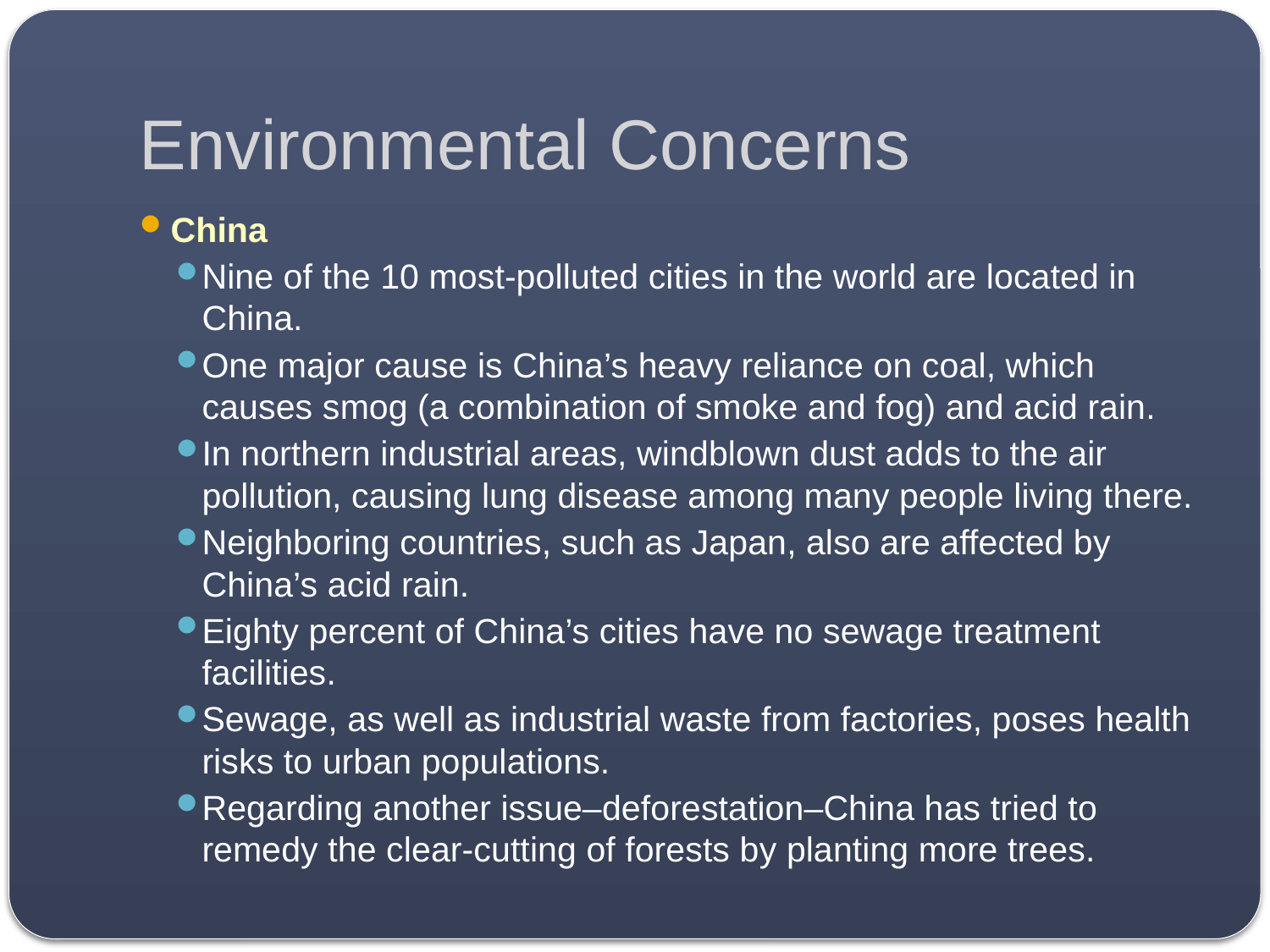

# Environmental Concerns
China
Nine of the 10 most-polluted cities in the world are located in China.
One major cause is China’s heavy reliance on coal, which causes smog (a combination of smoke and fog) and acid rain.
In northern industrial areas, windblown dust adds to the air pollution, causing lung disease among many people living there.
Neighboring countries, such as Japan, also are affected by China’s acid rain.
Eighty percent of China’s cities have no sewage treatment facilities.
Sewage, as well as industrial waste from factories, poses health risks to urban populations.
Regarding another issue–deforestation–China has tried to remedy the clear-cutting of forests by planting more trees.